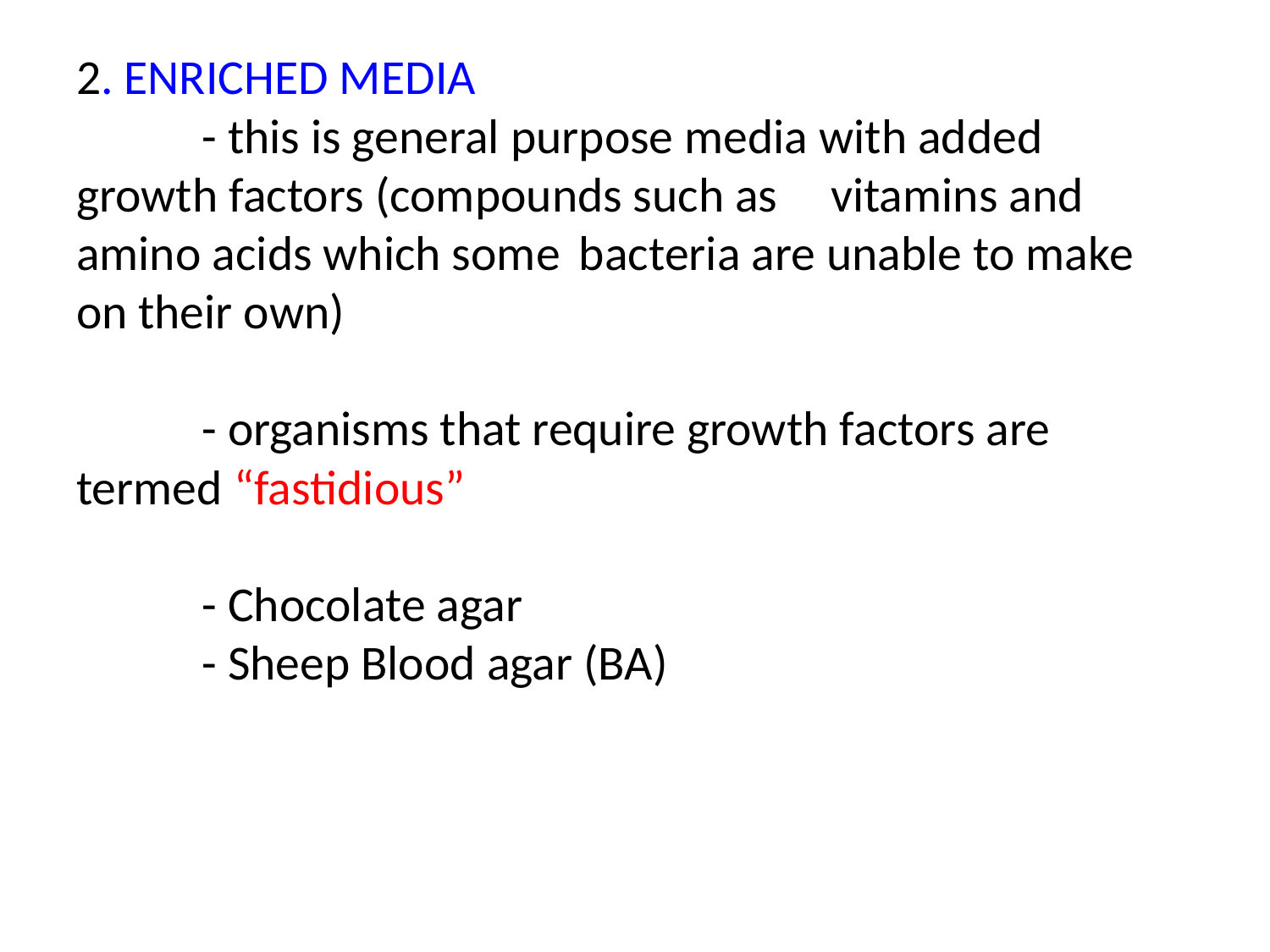

# 2. ENRICHED MEDIA - this is general purpose media with added 			growth factors (compounds such as 			vitamins and amino acids which some 		bacteria are unable to make on their own) - organisms that require growth factors are 			termed “fastidious” - Chocolate agar - Sheep Blood agar (BA)